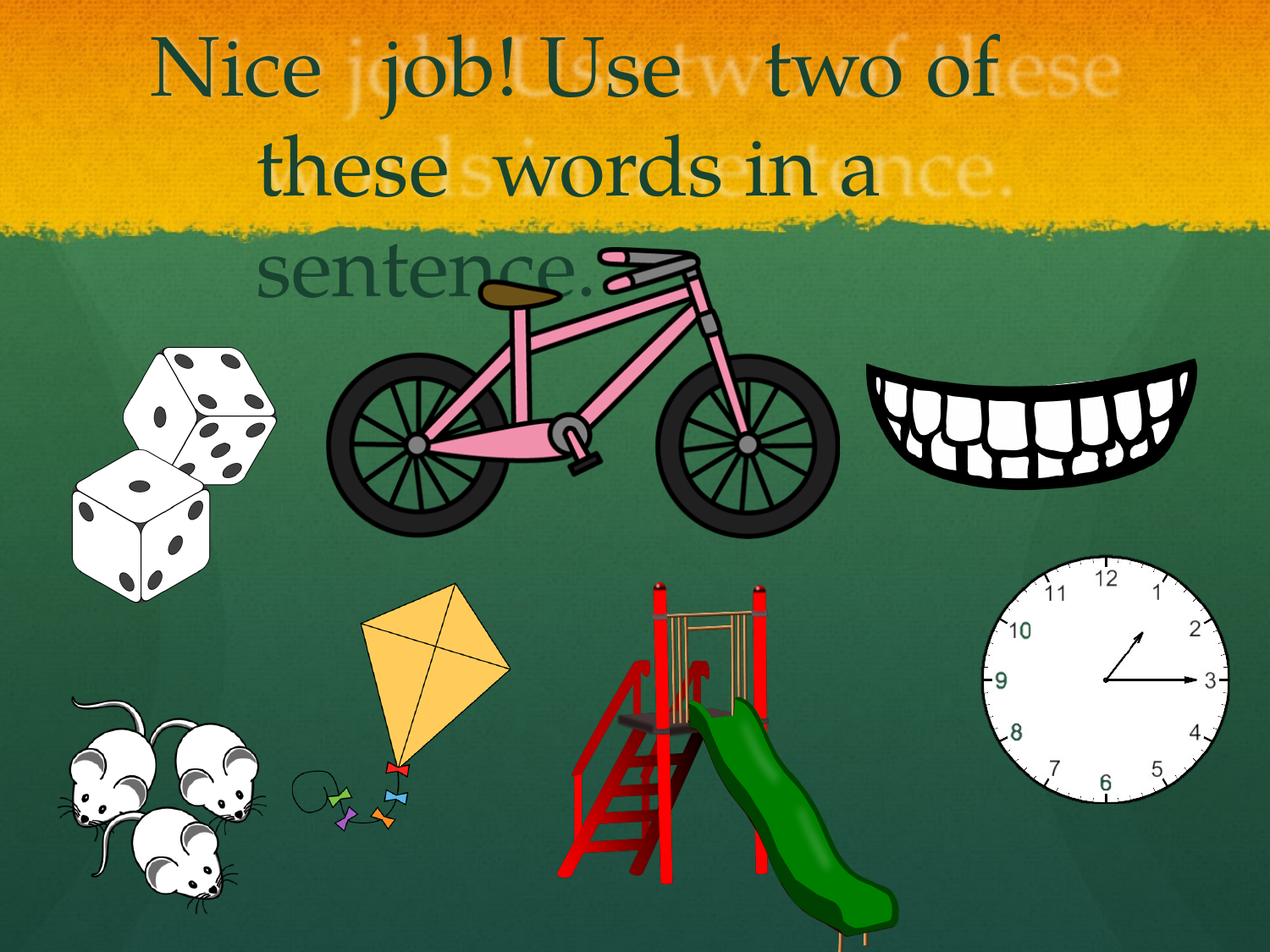

# Nice	job! Use	two of	these  words in a		sentence.